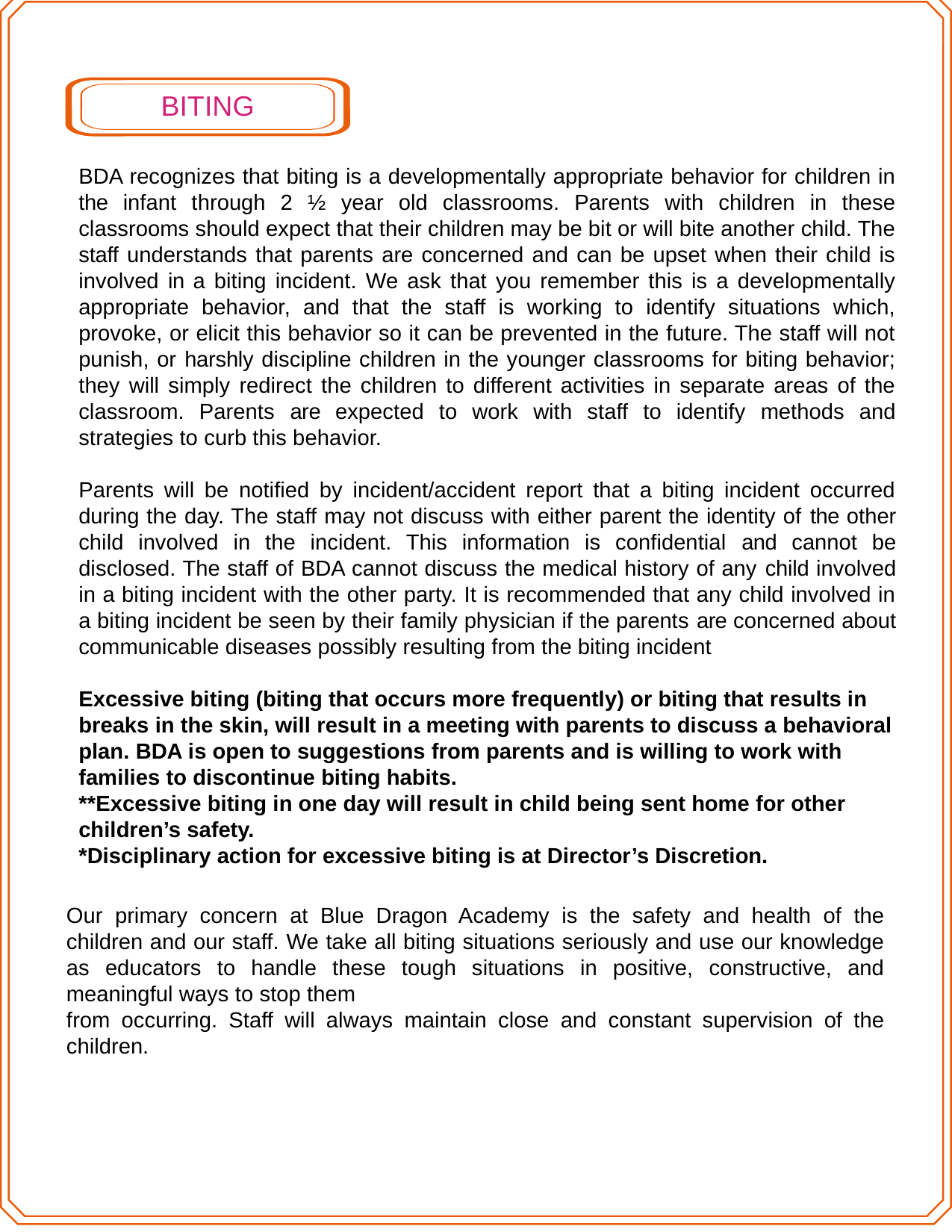

BITING

BDA recognizes that biting is a developmentally appropriate behavior for children in the infant through 2 ½ year old classrooms. Parents with children in these classrooms should expect that their children may be bit or will bite another child. The staff understands that parents are concerned and can be upset when their child is involved in a biting incident. We ask that you remember this is a developmentally appropriate behavior, and that the staff is working to identify situations which, provoke, or elicit this behavior so it can be prevented in the future. The staff will not punish, or harshly discipline children in the younger classrooms for biting behavior; they will simply redirect the children to different activities in separate areas of the classroom. Parents are expected to work with staff to identify methods and strategies to curb this behavior.

Parents will be notified by incident/accident report that a biting incident occurred during the day. The staff may not discuss with either parent the identity of the other child involved in the incident. This information is confidential and cannot be disclosed. The staff of BDA cannot discuss the medical history of any child involved in a biting incident with the other party. It is recommended that any child involved in a biting incident be seen by their family physician if the parents are concerned about communicable diseases possibly resulting from the biting incident

Excessive biting (biting that occurs more frequently) or biting that results in breaks in the skin, will result in a meeting with parents to discuss a behavioral plan. BDA is open to suggestions from parents and is willing to work with families to discontinue biting habits.
**Excessive biting in one day will result in child being sent home for other children’s safety.
*Disciplinary action for excessive biting is at Director’s Discretion.

Our primary concern at Blue Dragon Academy is the safety and health of the children and our staff. We take all biting situations seriously and use our knowledge as educators to handle these tough situations in positive, constructive, and meaningful ways to stop them
from occurring. Staff will always maintain close and constant supervision of the children.